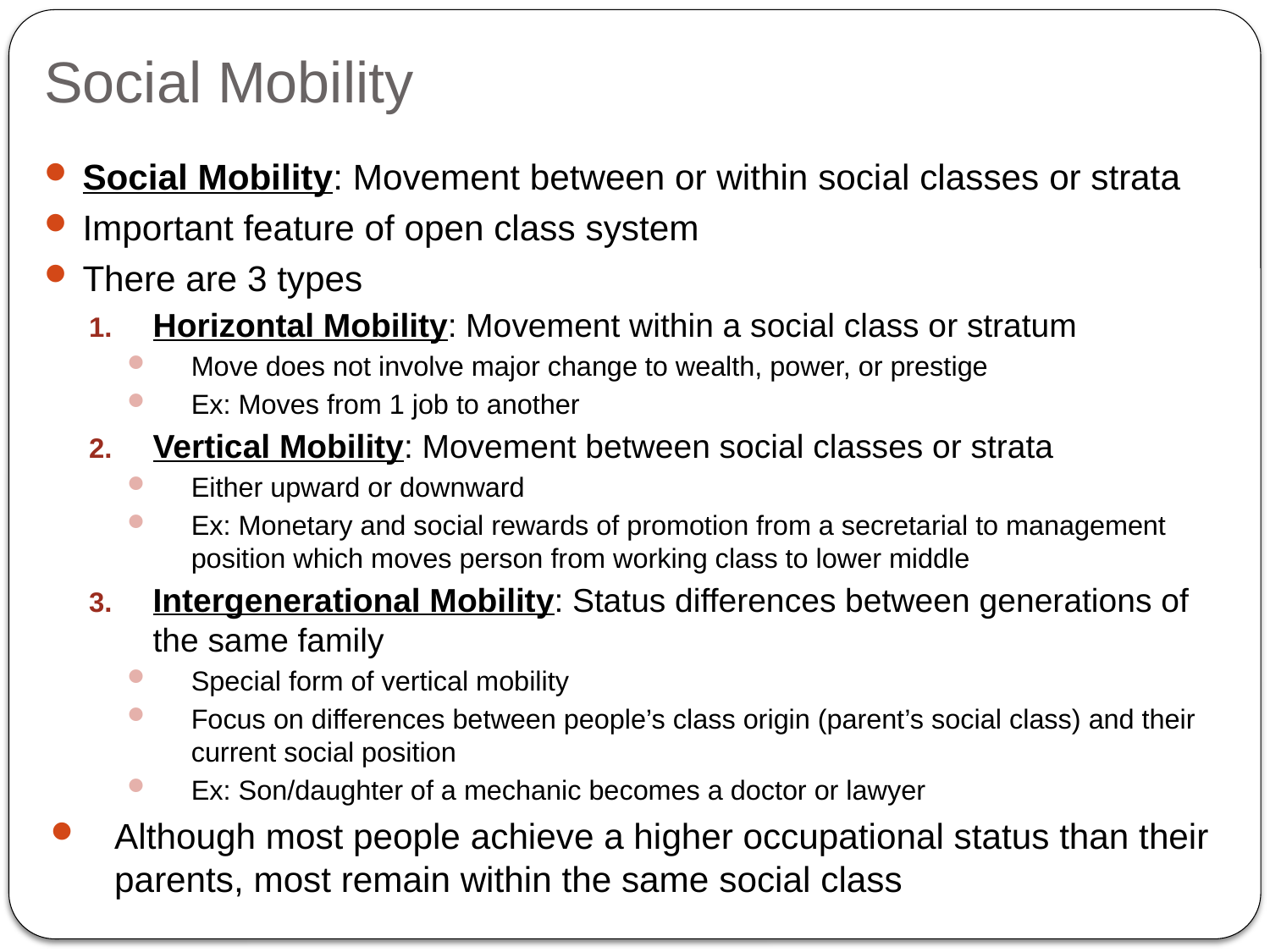

# Social Mobility
Social Mobility: Movement between or within social classes or strata
Important feature of open class system
There are 3 types
Horizontal Mobility: Movement within a social class or stratum
Move does not involve major change to wealth, power, or prestige
Ex: Moves from 1 job to another
Vertical Mobility: Movement between social classes or strata
Either upward or downward
Ex: Monetary and social rewards of promotion from a secretarial to management position which moves person from working class to lower middle
Intergenerational Mobility: Status differences between generations of the same family
Special form of vertical mobility
Focus on differences between people’s class origin (parent’s social class) and their current social position
Ex: Son/daughter of a mechanic becomes a doctor or lawyer
Although most people achieve a higher occupational status than their parents, most remain within the same social class